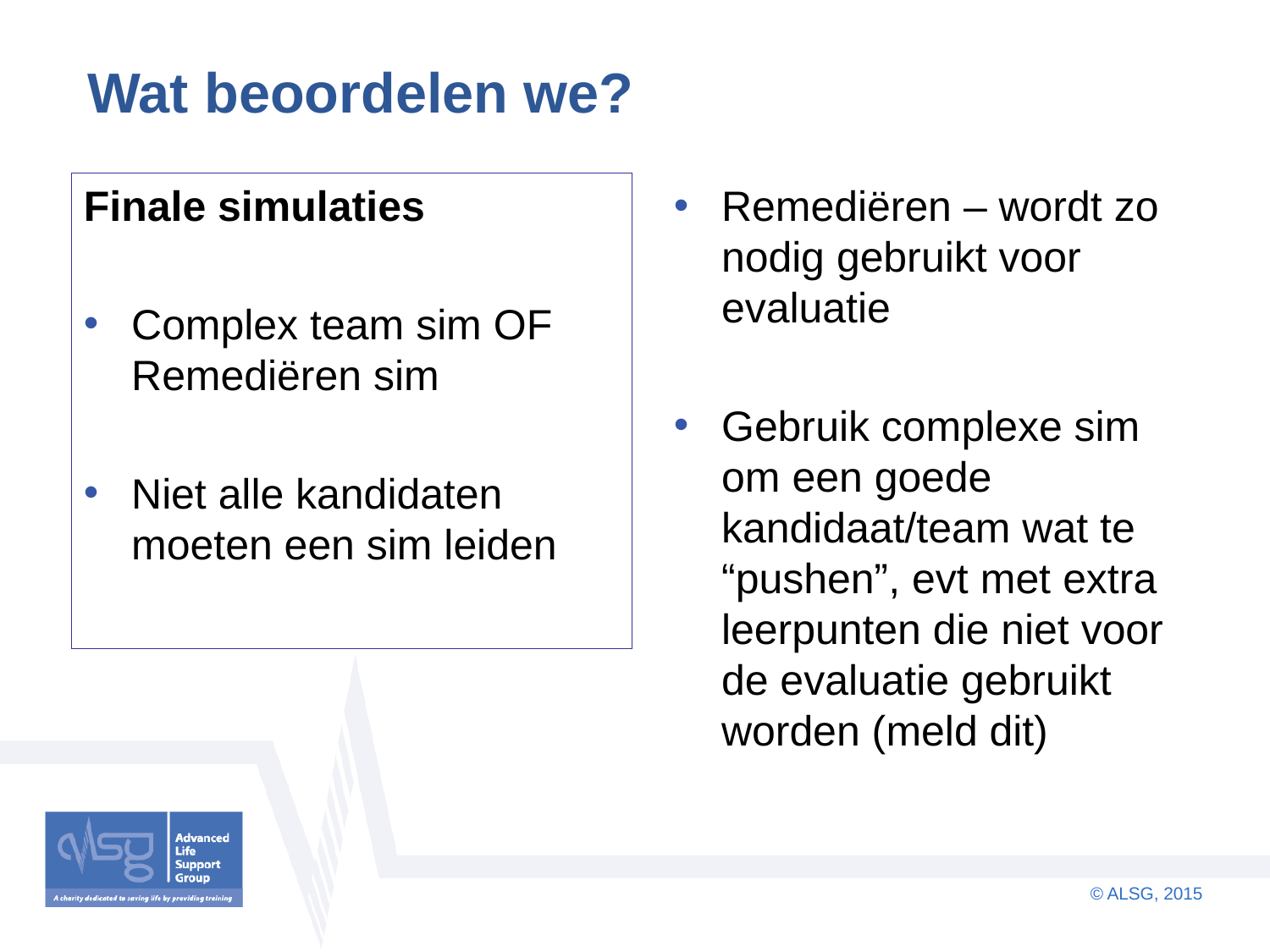

# Wat beoordelen we?
Finale simulaties

Complex team sim OF Remediëren sim

Niet alle kandidaten moeten een sim leiden

Remediëren – wordt zo nodig gebruikt voor evaluatie

Gebruik complexe sim om een goede kandidaat/team wat te “pushen”, evt met extra leerpunten die niet voor de evaluatie gebruikt worden (meld dit)